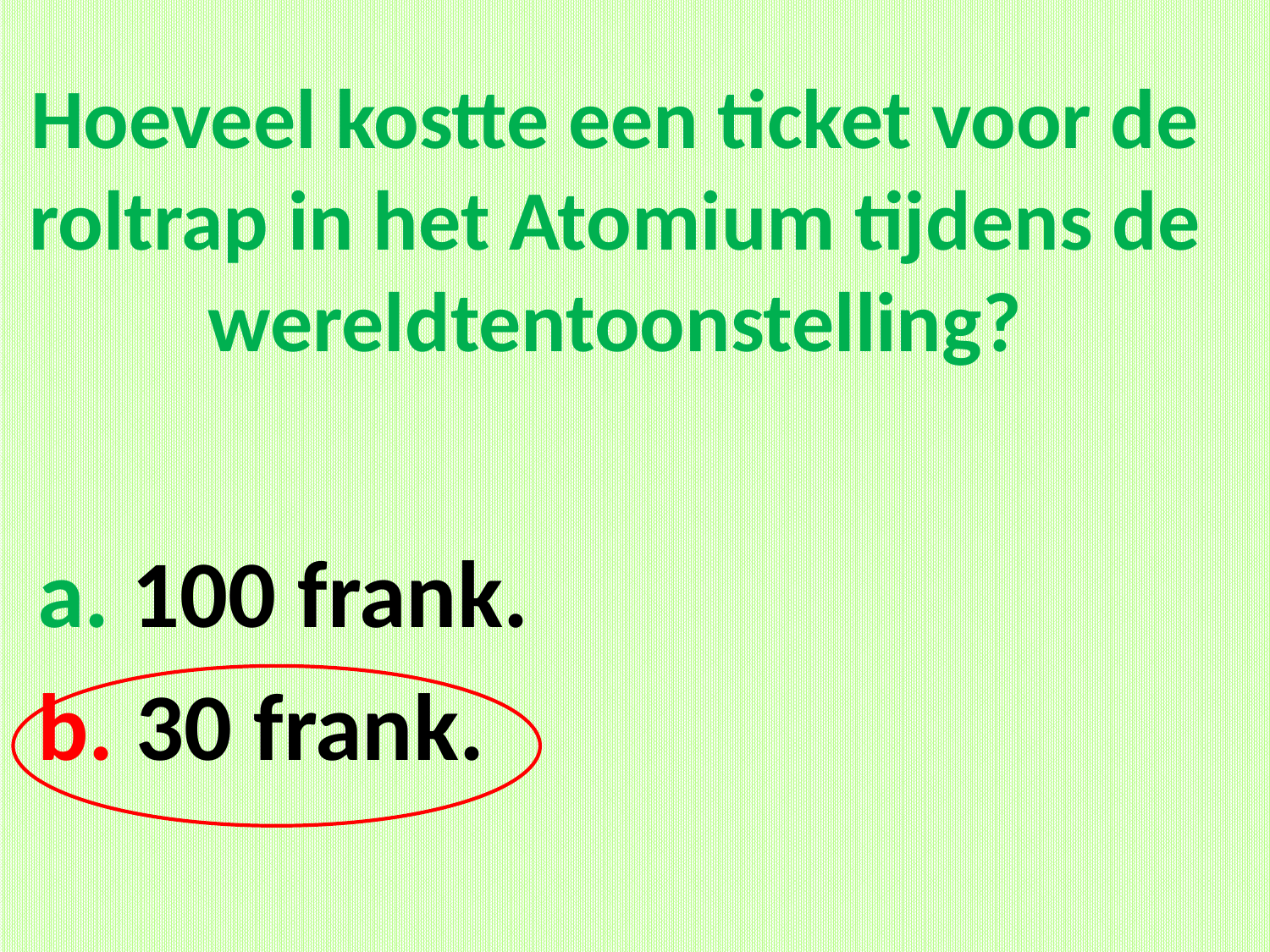

# Hoeveel kostte een ticket voor de roltrap in het Atomium tijdens de wereldtentoonstelling?
a. 100 frank.
b. 30 frank.